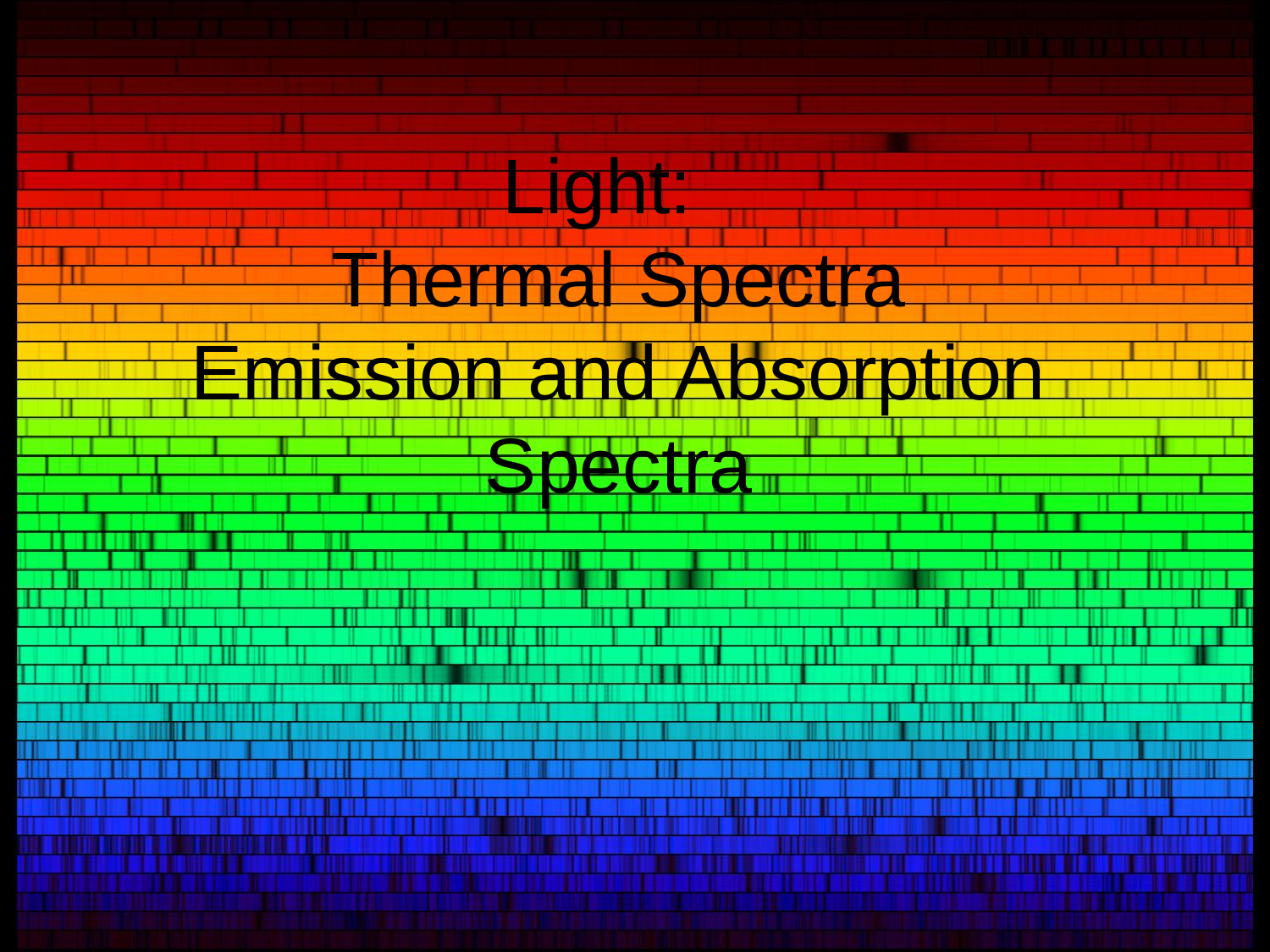

# Light: Thermal Spectra Emission and Absorption Spectra